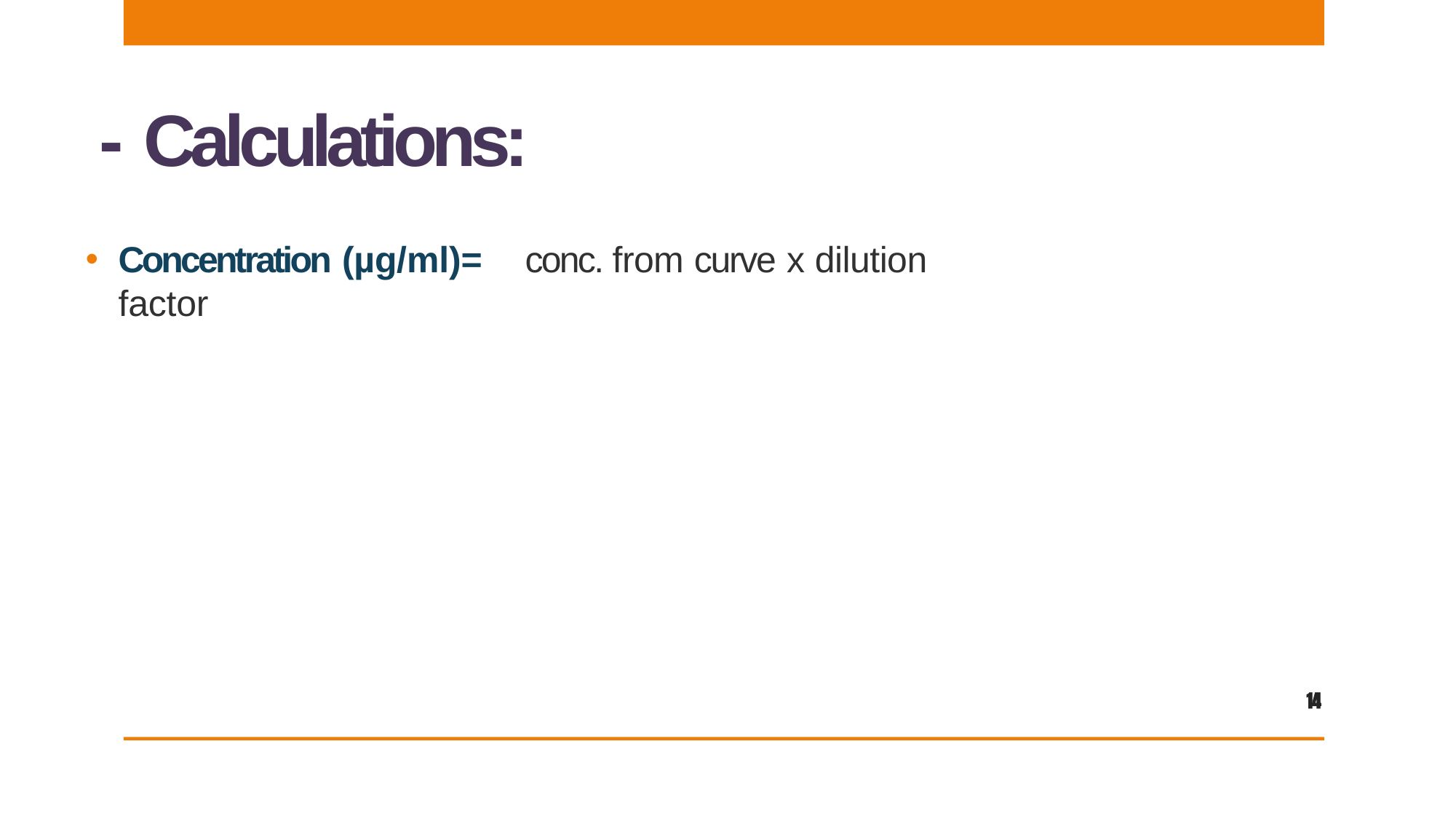

# - Calculations:
Concentration (µg/ml)=	conc. from curve x dilution factor
14